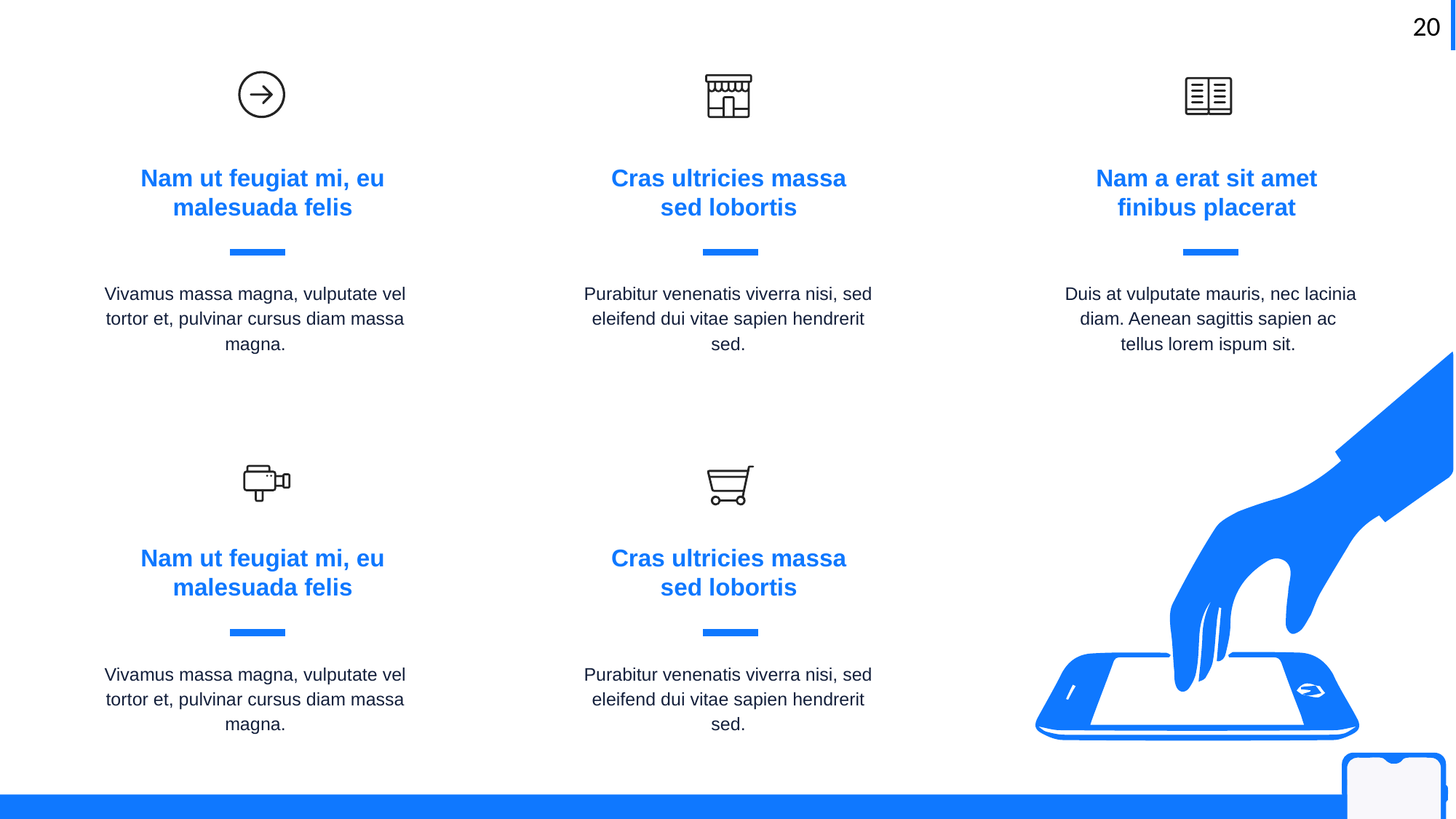

Nam ut feugiat mi, eu malesuada felis
Cras ultricies massa sed lobortis
Nam a erat sit amet finibus placerat
Vivamus massa magna, vulputate vel tortor et, pulvinar cursus diam massa magna.
Purabitur venenatis viverra nisi, sed eleifend dui vitae sapien hendrerit sed.
 Duis at vulputate mauris, nec lacinia diam. Aenean sagittis sapien ac tellus lorem ispum sit.

Nam ut feugiat mi, eu malesuada felis
Cras ultricies massa sed lobortis
Vivamus massa magna, vulputate vel tortor et, pulvinar cursus diam massa magna.
Purabitur venenatis viverra nisi, sed eleifend dui vitae sapien hendrerit sed.